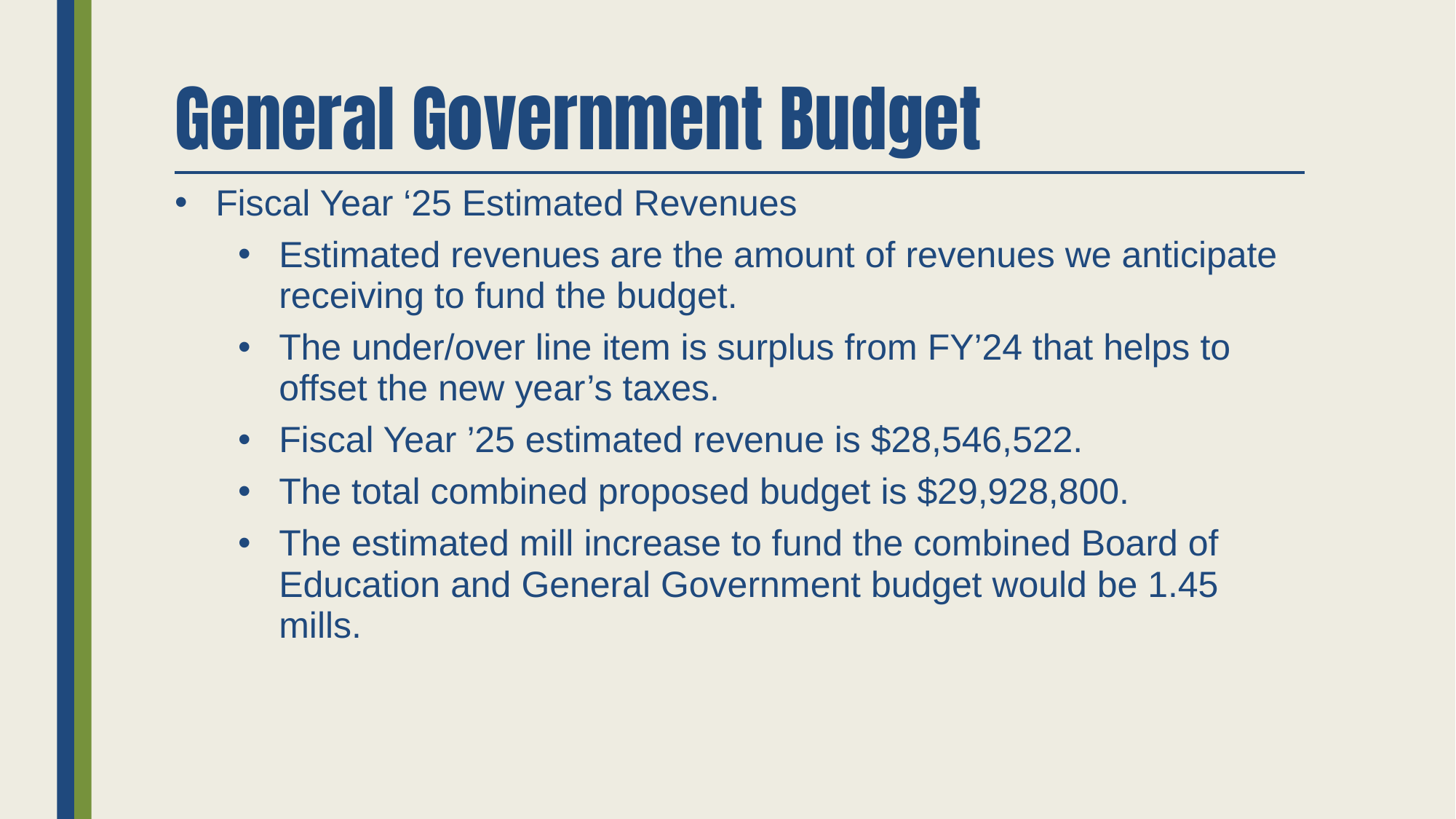

# General Government Budget
Fiscal Year ‘25 Estimated Revenues
Estimated revenues are the amount of revenues we anticipate receiving to fund the budget.
The under/over line item is surplus from FY’24 that helps to offset the new year’s taxes.
Fiscal Year ’25 estimated revenue is $28,546,522.
The total combined proposed budget is $29,928,800.
The estimated mill increase to fund the combined Board of Education and General Government budget would be 1.45 mills.